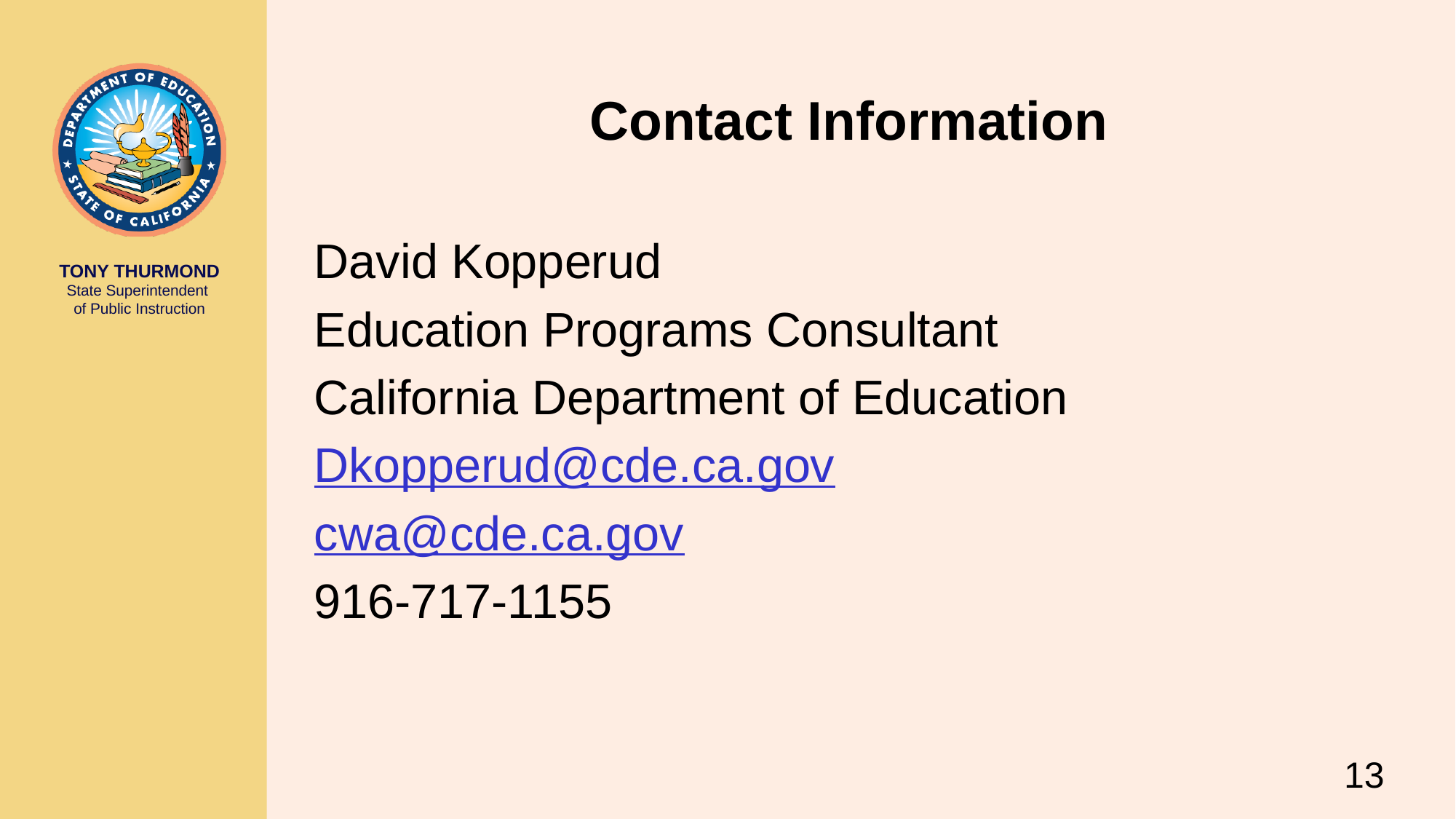

# Contact Information
David Kopperud
Education Programs Consultant
California Department of Education
Dkopperud@cde.ca.gov
cwa@cde.ca.gov
916-717-1155
13